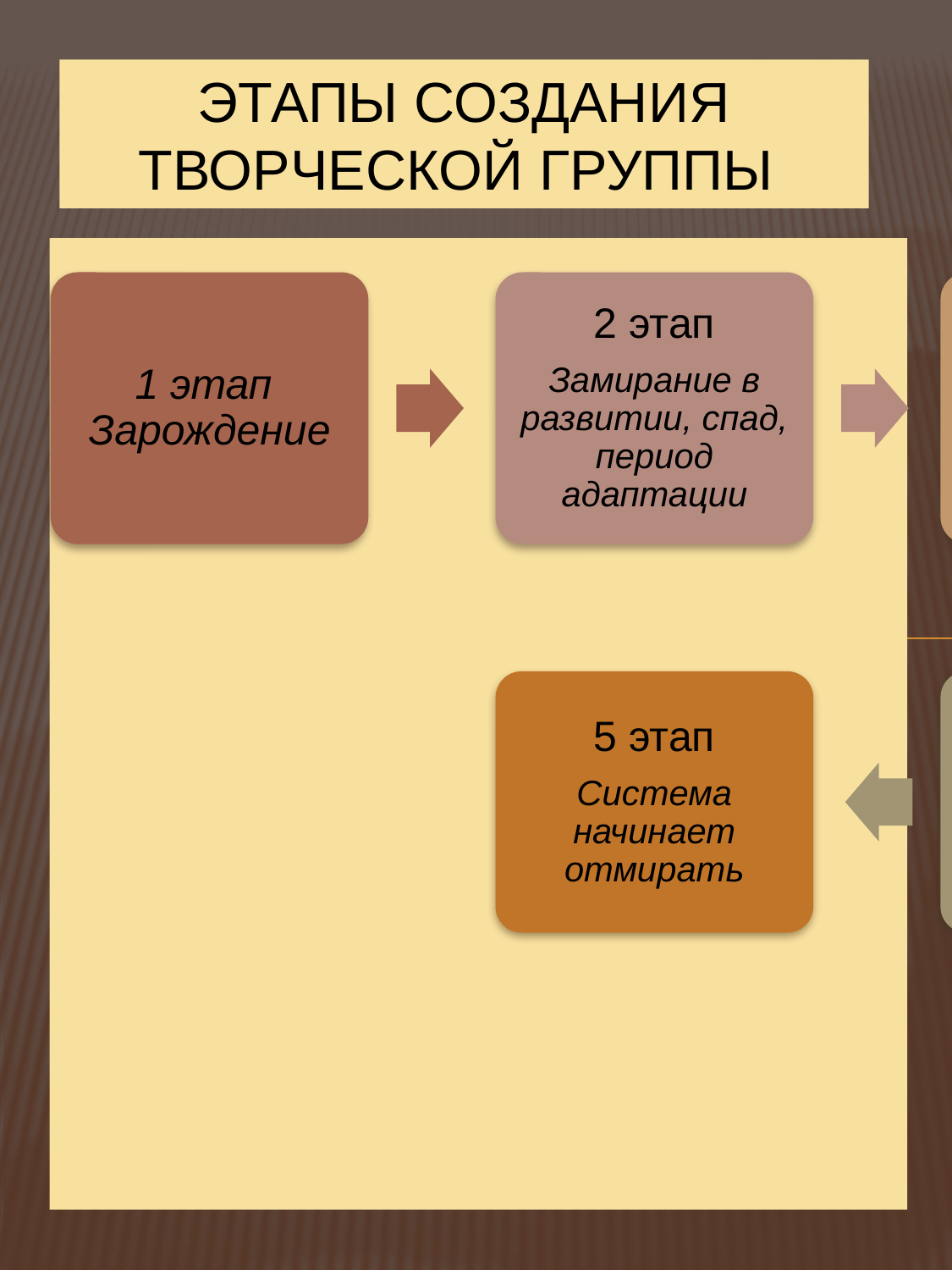

# Этапы создания творческой группы
1 этап  Зарождение

2 этап
Замирание в развитии, спад, период адаптации

3 этап
Развитие - встреча с проблемами, противоречиями, (источники развития)

4 этап
Наивысшая точка развития

5 этап
Система начинает отмирать